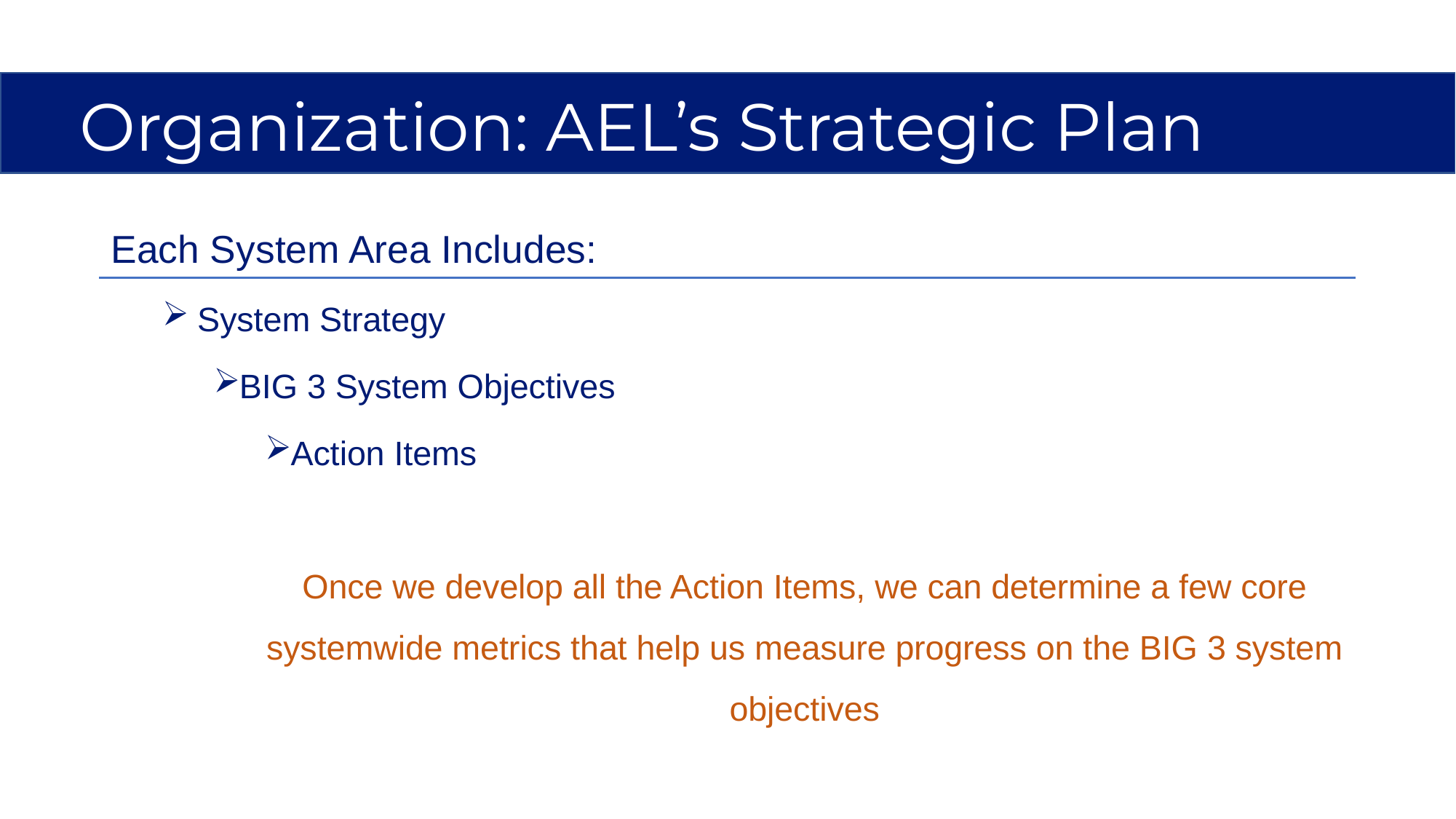

# Organization: AEL’s Strategic Plan
Each System Area Includes:
 System Strategy
BIG 3 System Objectives
Action Items

Once we develop all the Action Items, we can determine a few core systemwide metrics that help us measure progress on the BIG 3 system objectives